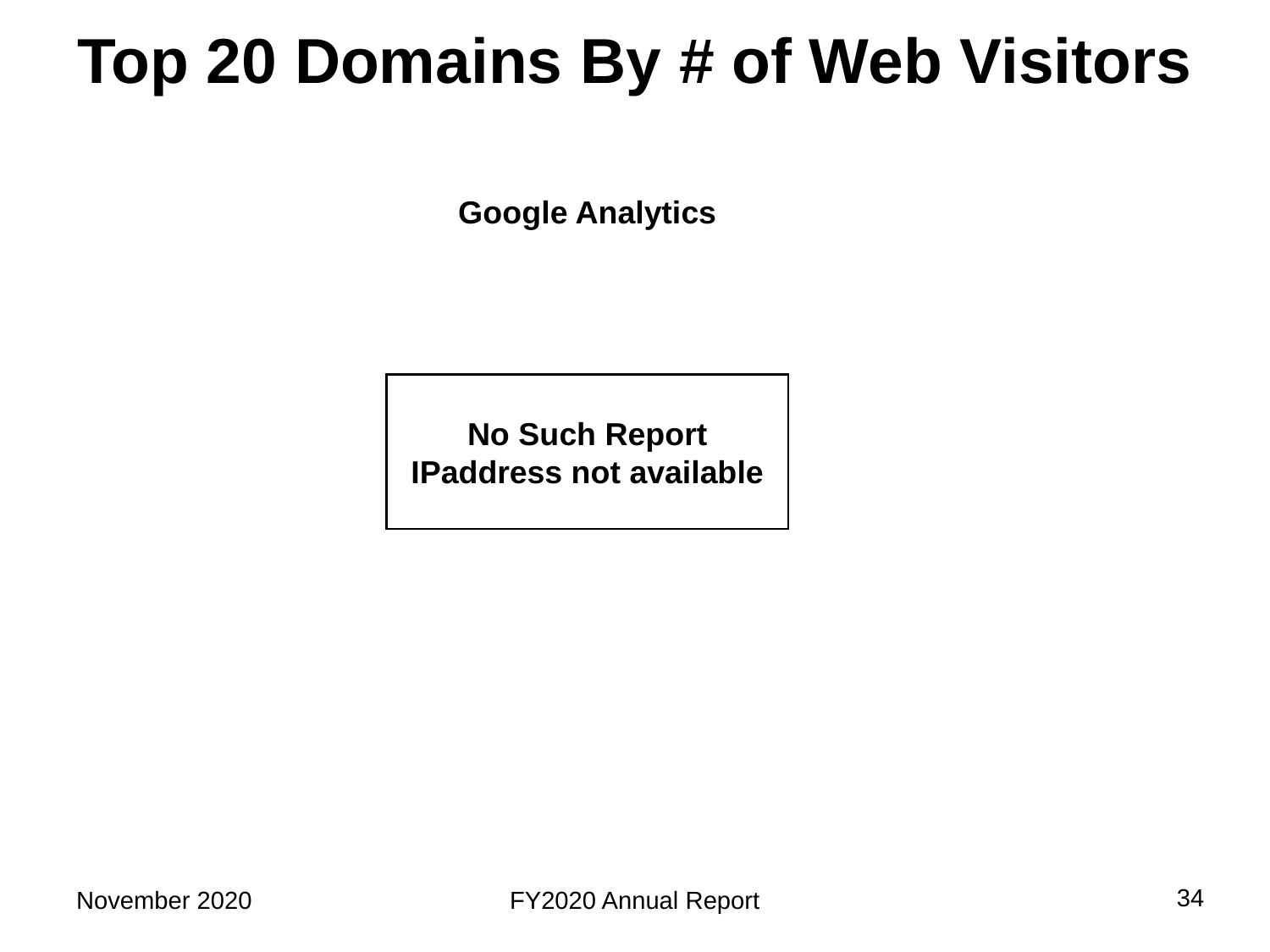

# Top 20 Domains By # of Web Visitors
Google Analytics
No Such Report
IPaddress not available
34
November 2020
FY2020 Annual Report